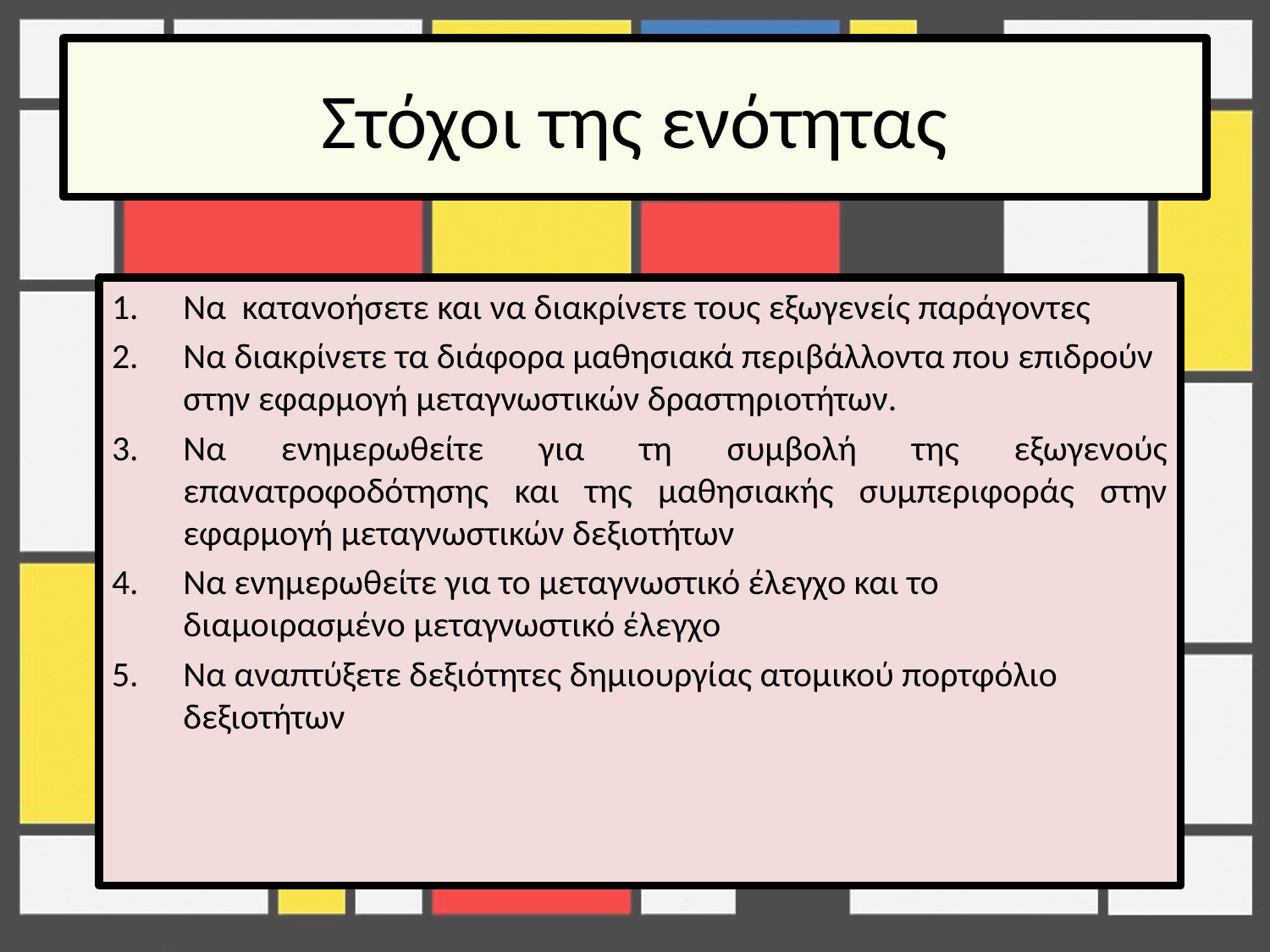

# Στόχοι της ενότητας
Να  κατανοήσετε και να διακρίνετε τους εξωγενείς παράγοντες
Να διακρίνετε τα διάφορα μαθησιακά περιβάλλοντα που επιδρούν στην εφαρμογή μεταγνωστικών δραστηριοτήτων.
Να ενημερωθείτε για τη συμβολή της εξωγενούς επανατροφοδότησης και της μαθησιακής συμπεριφοράς στην εφαρμογή μεταγνωστικών δεξιοτήτων
Να ενημερωθείτε για το μεταγνωστικό έλεγχο και το διαμοιρασμένο μεταγνωστικό έλεγχο
Να αναπτύξετε δεξιότητες δημιουργίας ατομικού πορτφόλιο δεξιοτήτων